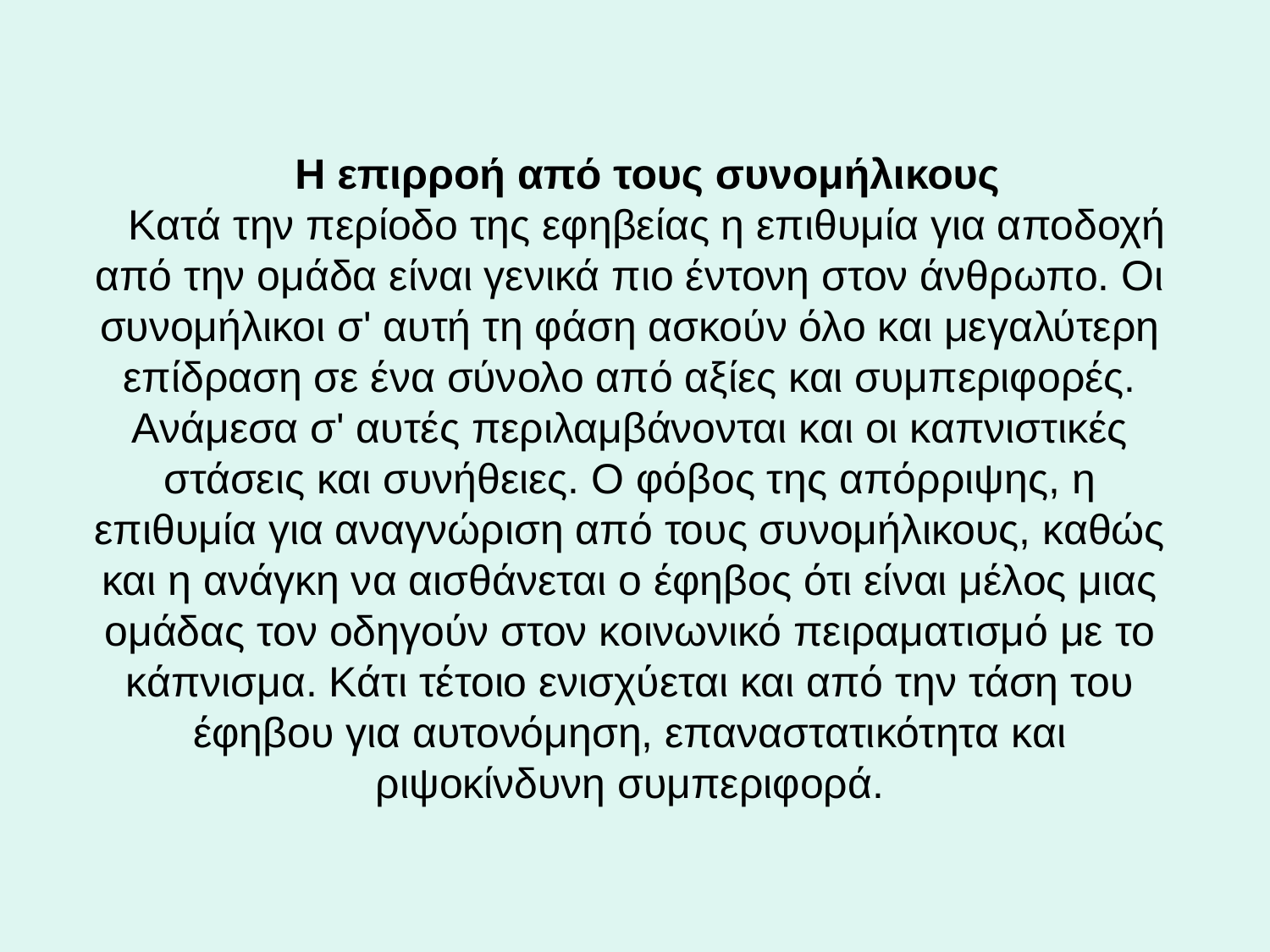

Η επιρροή από τους συνομήλικους
Κατά την περίοδο της εφηβείας η επιθυμία για αποδοχή από την ομάδα είναι γενικά πιο έντονη στον άνθρωπο. Οι συνομήλικοι σ' αυτή τη φάση ασκούν όλο και μεγαλύτερη επίδραση σε ένα σύνολο από αξίες και συμπεριφορές. Ανάμεσα σ' αυτές περιλαμβάνονται και οι καπνιστικές στάσεις και συνήθειες. Ο φόβος της απόρριψης, η επιθυμία για αναγνώριση από τους συνομήλικους, καθώς και η ανάγκη να αισθάνεται ο έφηβος ότι είναι μέλος μιας ομάδας τον οδηγούν στον κοινωνικό πειραματισμό με το κάπνισμα. Κάτι τέτοιο ενισχύεται και από την τάση του έφηβου για αυτονόμηση, επαναστατικότητα και ριψοκίνδυνη συμπεριφορά.